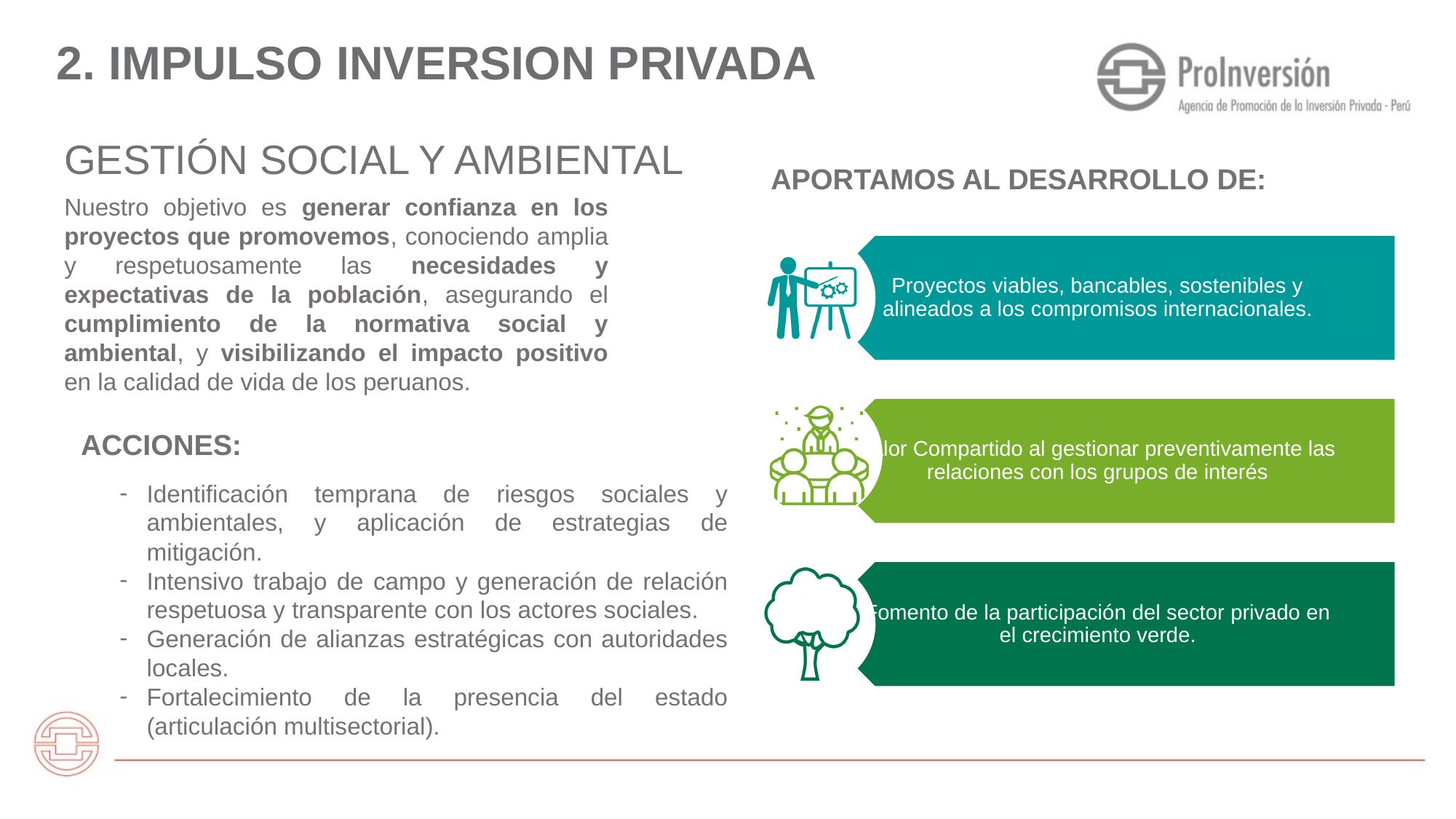

2. IMPULSO INVERSION PRIVADA
GESTIÓN SOCIAL Y AMBIENTAL
APORTAMOS AL DESARROLLO DE:
Nuestro objetivo es generar confianza en los proyectos que promovemos, conociendo amplia y respetuosamente las necesidades y expectativas de la población, asegurando el cumplimiento de la normativa social y ambiental, y visibilizando el impacto positivo en la calidad de vida de los peruanos.
Proyectos viables, bancables, sostenibles y alineados a los compromisos internacionales.
Valor Compartido al gestionar preventivamente las relaciones con los grupos de interés
Fomento de la participación del sector privado en el crecimiento verde.
ACCIONES:
Identificación temprana de riesgos sociales y ambientales, y aplicación de estrategias de mitigación.
Intensivo trabajo de campo y generación de relación respetuosa y transparente con los actores sociales.
Generación de alianzas estratégicas con autoridades locales.
Fortalecimiento de la presencia del estado (articulación multisectorial).